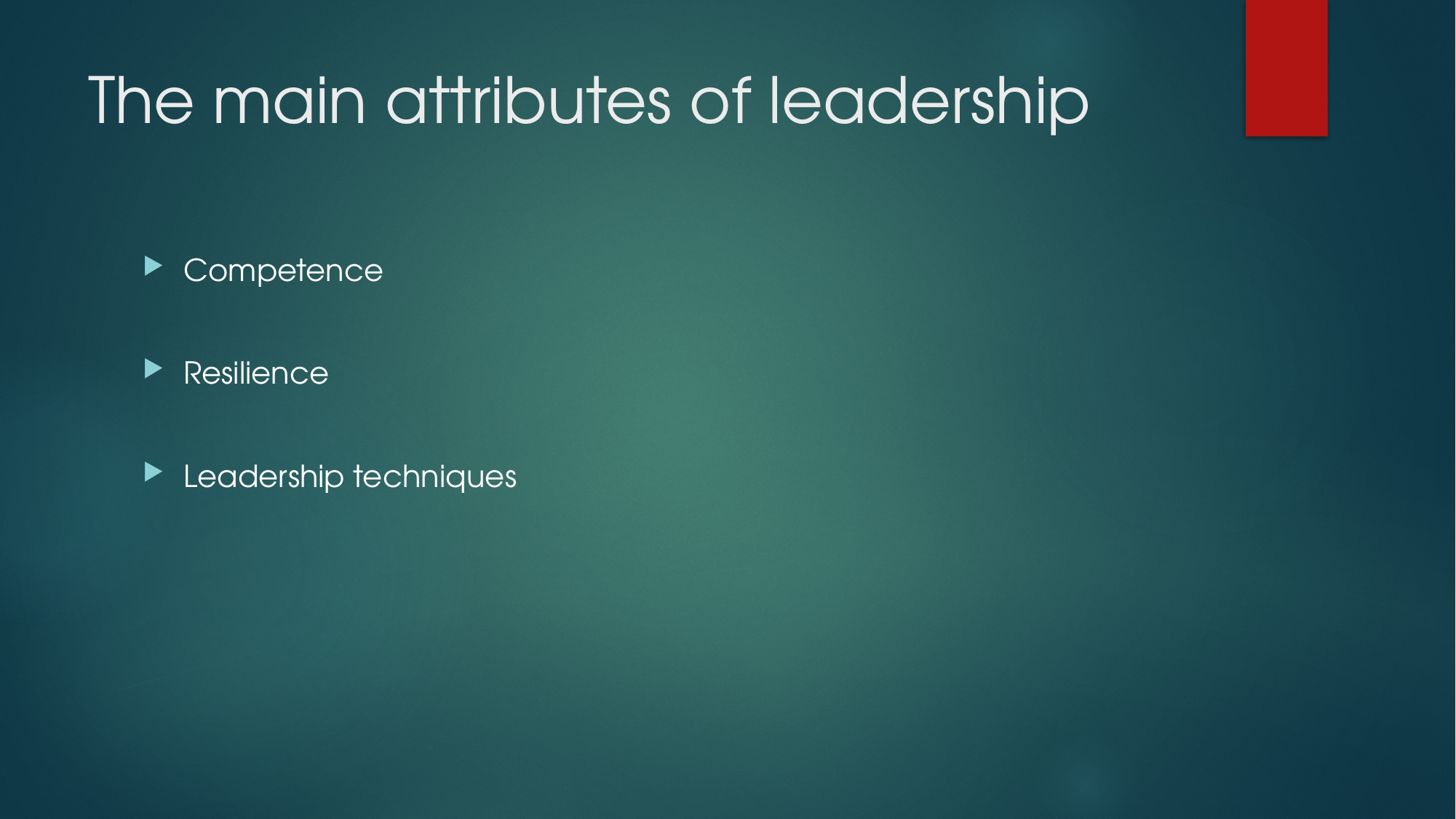

# The main attributes of leadership
Competence

Resilience

Leadership techniques